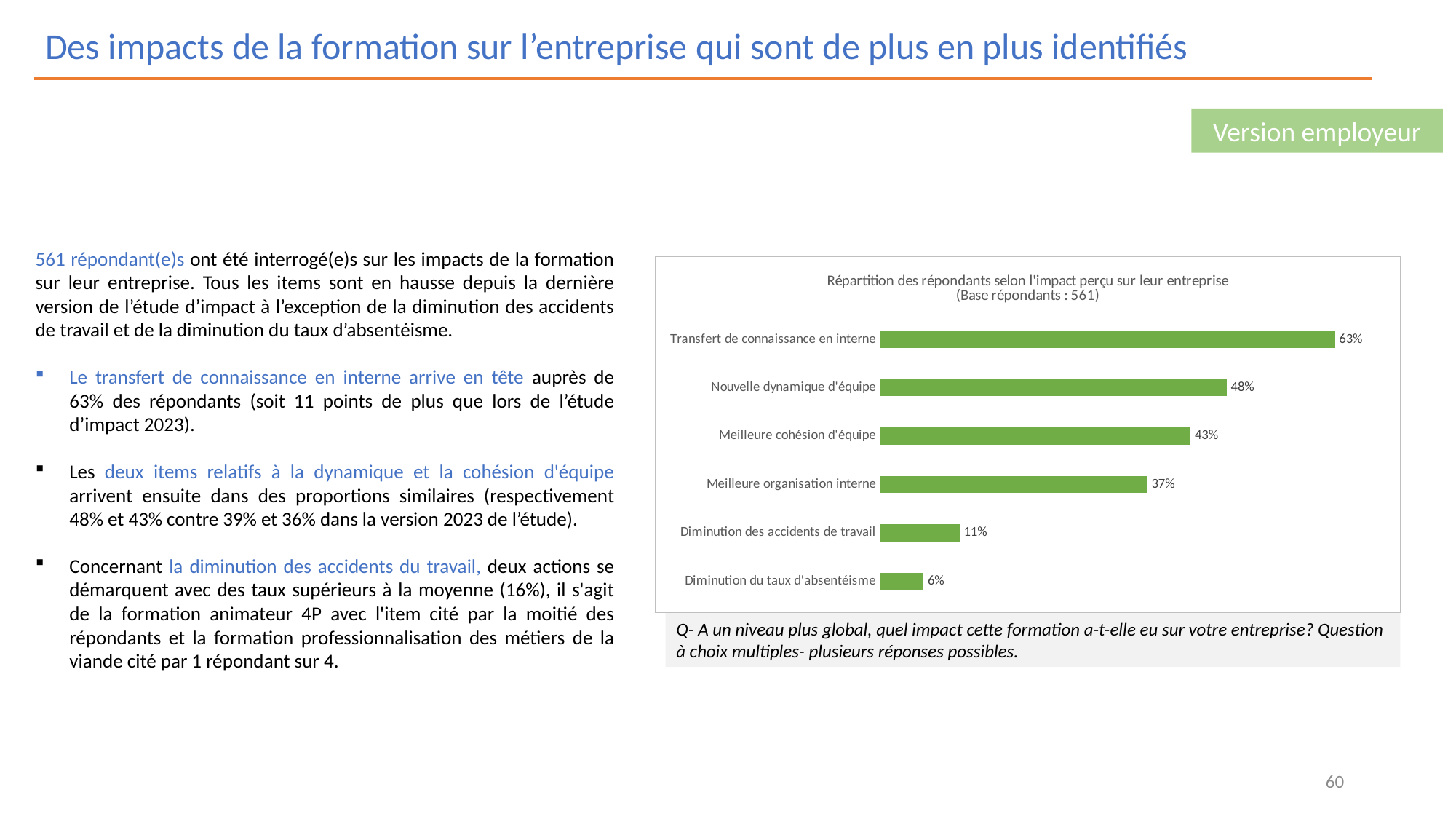

Des impacts de la formation sur l’entreprise qui sont de plus en plus identifiés
Version employeur
561 répondant(e)s ont été interrogé(e)s sur les impacts de la formation sur leur entreprise. Tous les items sont en hausse depuis la dernière version de l’étude d’impact à l’exception de la diminution des accidents de travail et de la diminution du taux d’absentéisme.

Le transfert de connaissance en interne arrive en tête auprès de 63% des répondants (soit 11 points de plus que lors de l’étude d’impact 2023).

Les deux items relatifs à la dynamique et la cohésion d'équipe arrivent ensuite dans des proportions similaires (respectivement 48% et 43% contre 39% et 36% dans la version 2023 de l’étude).

Concernant la diminution des accidents du travail, deux actions se démarquent avec des taux supérieurs à la moyenne (16%), il s'agit de la formation animateur 4P avec l'item cité par la moitié des répondants et la formation professionnalisation des métiers de la viande cité par 1 répondant sur 4.

### Chart: Répartition des répondants selon l'impact perçu sur leur entreprise
(Base répondants : 561)

| Category | % |
|---|---|
| Diminution du taux d'absentéisme | 0.06 |
| Diminution des accidents de travail | 0.11 |
| Meilleure organisation interne | 0.37 |
| Meilleure cohésion d'équipe | 0.43 |
| Nouvelle dynamique d'équipe | 0.48 |
| Transfert de connaissance en interne | 0.63 |
Q- A un niveau plus global, quel impact cette formation a-t-elle eu sur votre entreprise? Question à choix multiples- plusieurs réponses possibles.
60